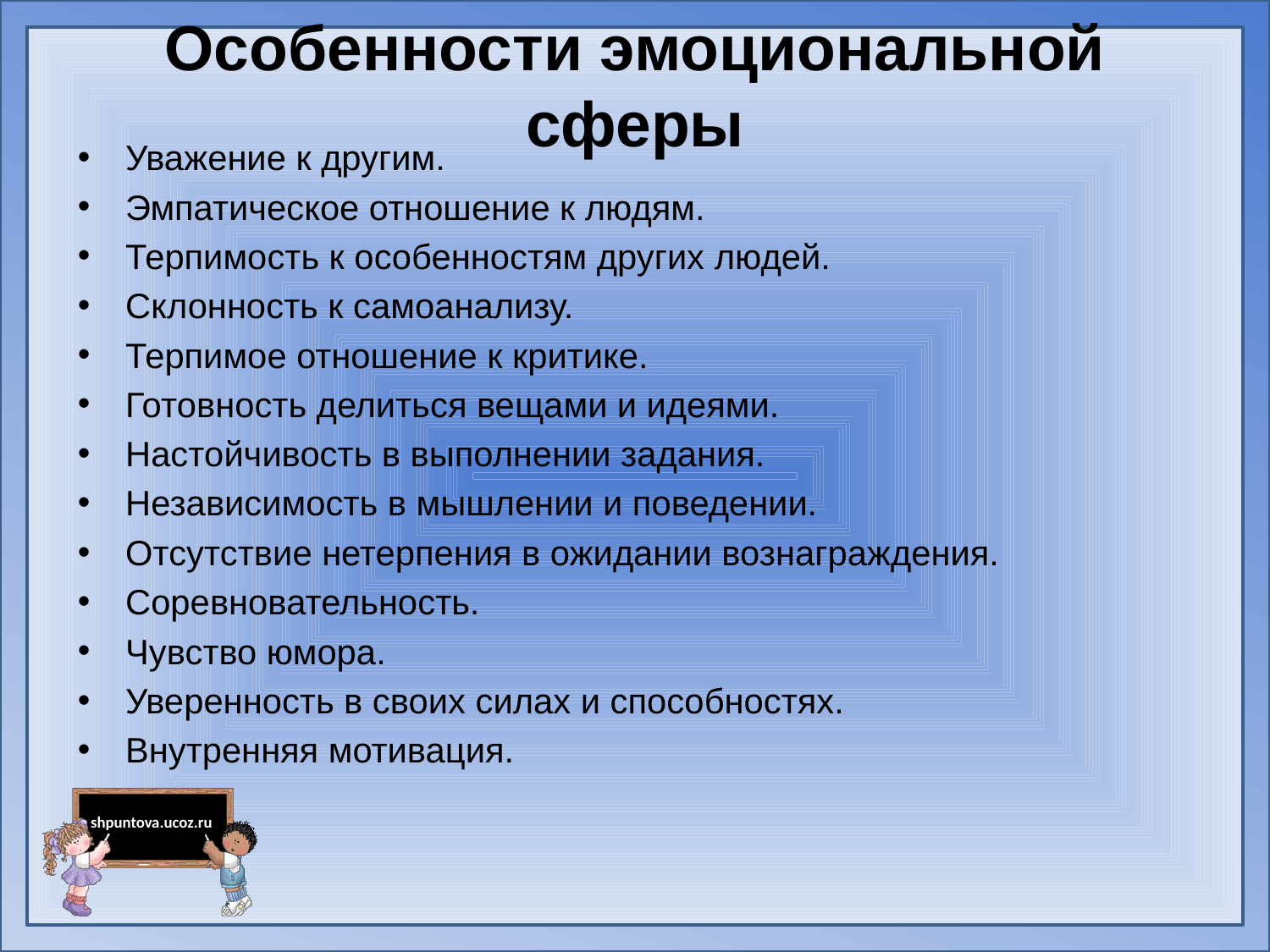

# Особенности эмоциональной сферы
Уважение к другим.
Эмпатическое отношение к людям.
Терпимость к особенностям других людей.
Склонность к самоанализу.
Терпимое отношение к критике.
Готовность делиться вещами и идеями.
Настойчивость в выполнении задания.
Независимость в мышлении и поведении.
Отсутствие нетерпения в ожидании вознаграждения.
Соревновательность.
Чувство юмора.
Уверенность в своих силах и способностях.
Внутренняя мотивация.